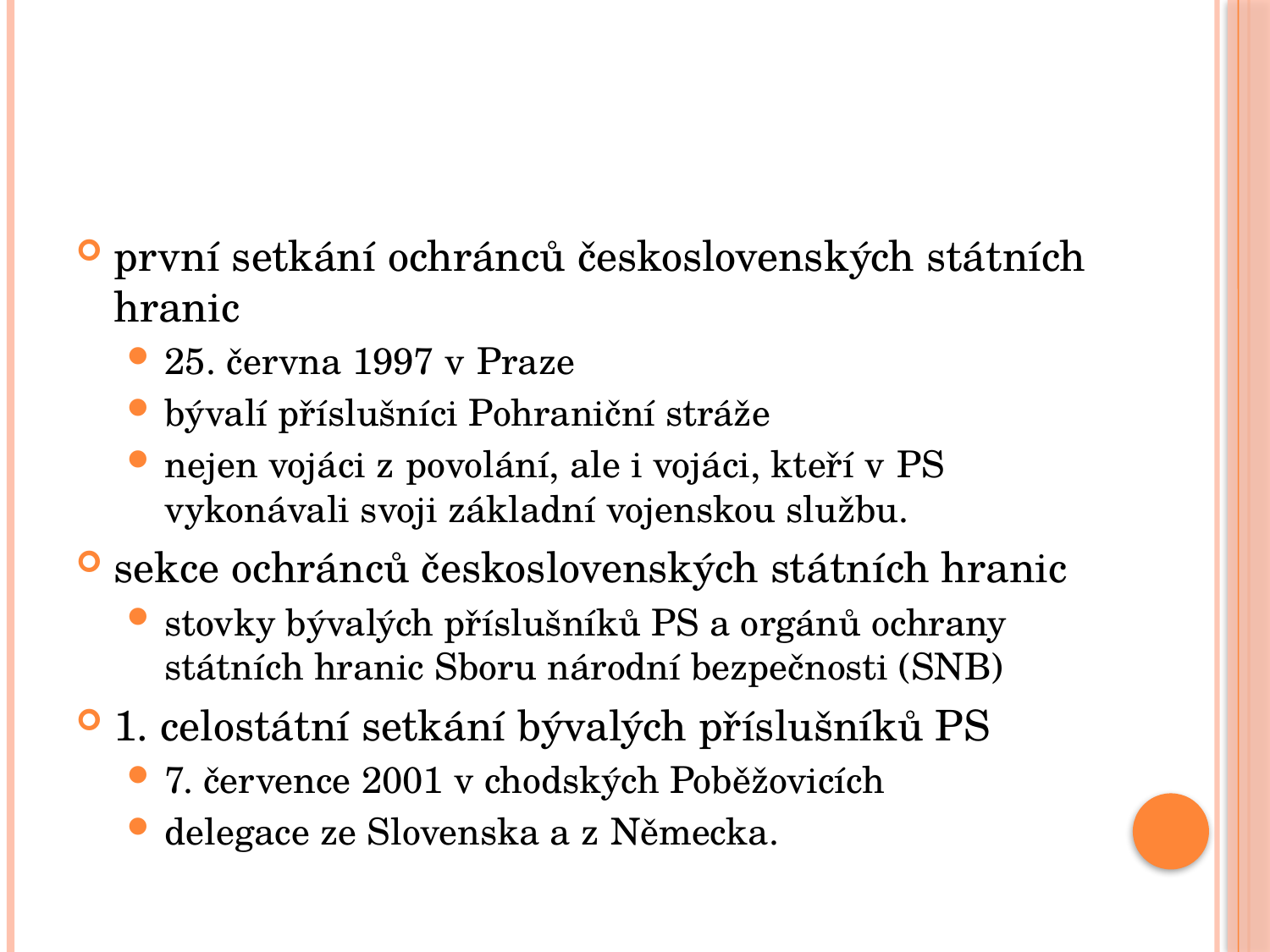

#
první setkání ochránců československých státních hranic
25. června 1997 v Praze
bývalí příslušníci Pohraniční stráže
nejen vojáci z povolání, ale i vojáci, kteří v PS vykonávali svoji základní vojenskou službu.
sekce ochránců československých státních hranic
stovky bývalých příslušníků PS a orgánů ochrany státních hranic Sboru národní bezpečnosti (SNB)
1. celostátní setkání bývalých příslušníků PS
7. července 2001 v chodských Poběžovicích
delegace ze Slovenska a z Německa.